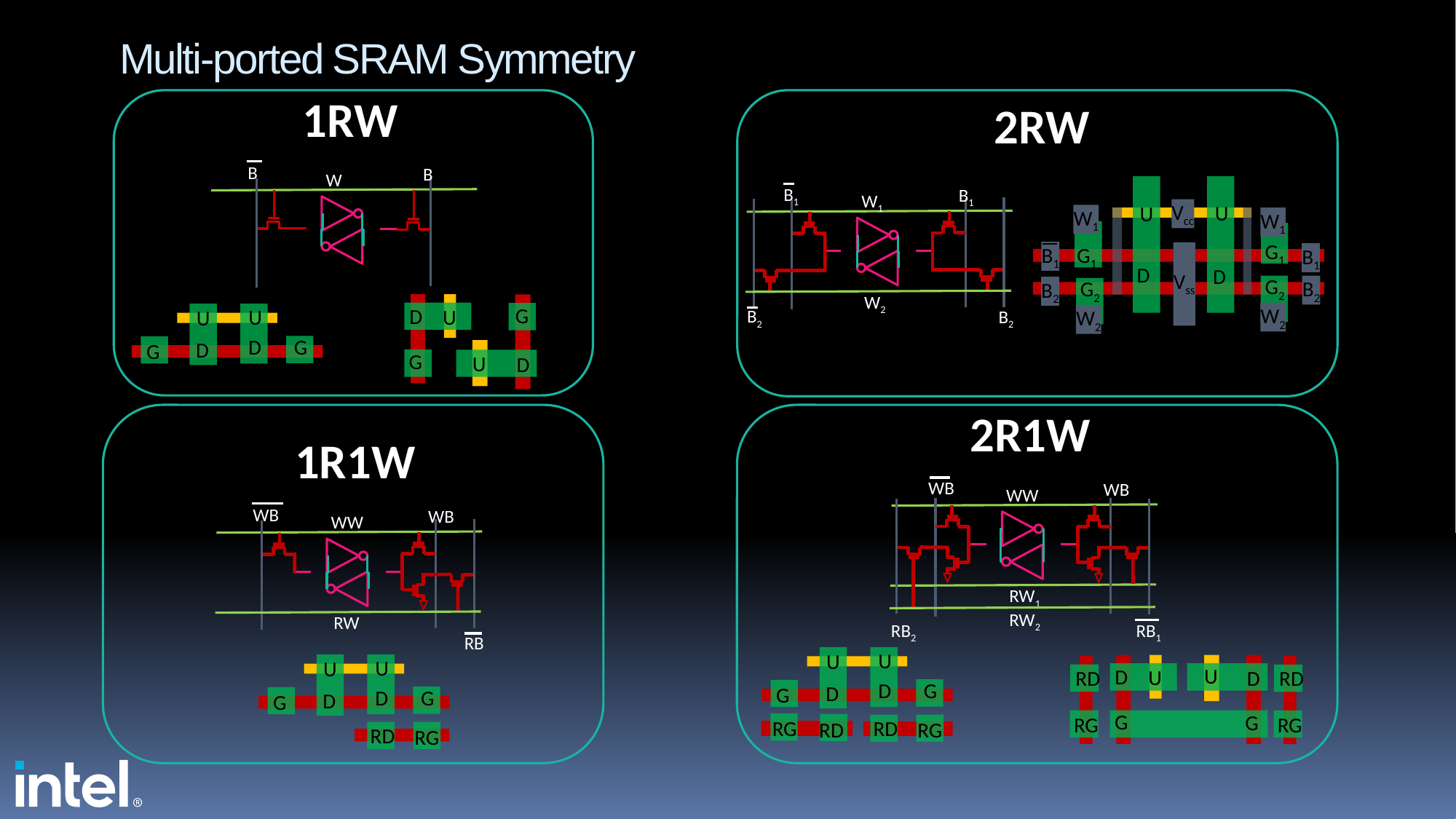

# Multi-ported SRAM Symmetry
1RW

2RW
B
B
W

Vcc
U
U
W1

W1

G1
B1
G1
Vss
B1

D
D
G2
G2

B2
B2

W2
W2
B1
B1
W1

W2
B2
B2

G

D
U

G

U
D

U
U

D
G

D
G

R
2R1W

1R1W
WB
WB

RB1
WW
WB
WB
WW

RW
RB

RW1
RW2
RB2

U
U

D
G

D
G

RG
RD

RD
RG

U
U

D
G

D
G

RD
RG

RD

RG
U
D

U
D
RD

G

G
RG